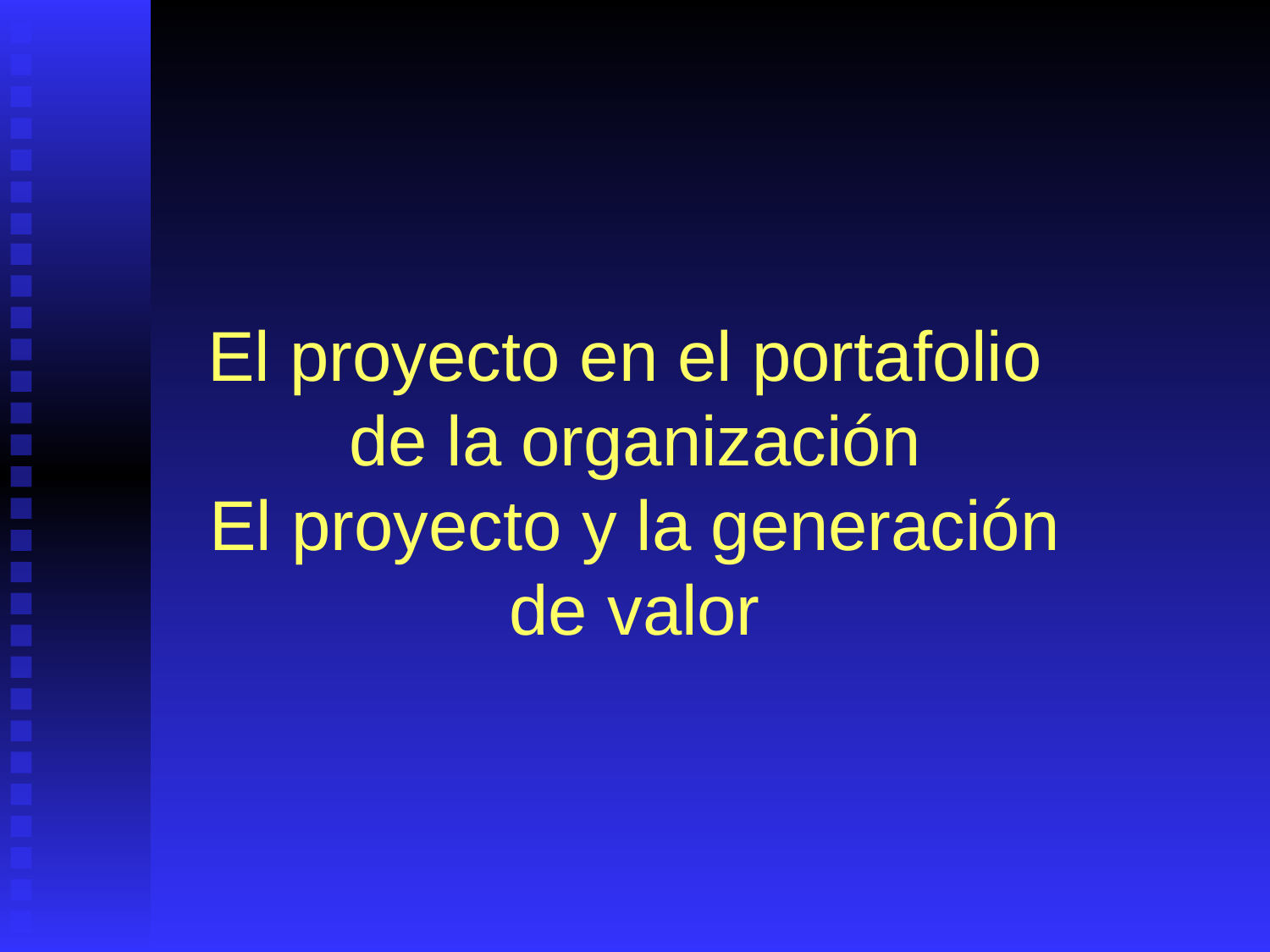

El proyecto en el portafolio
de la organización
El proyecto y la generación de valor